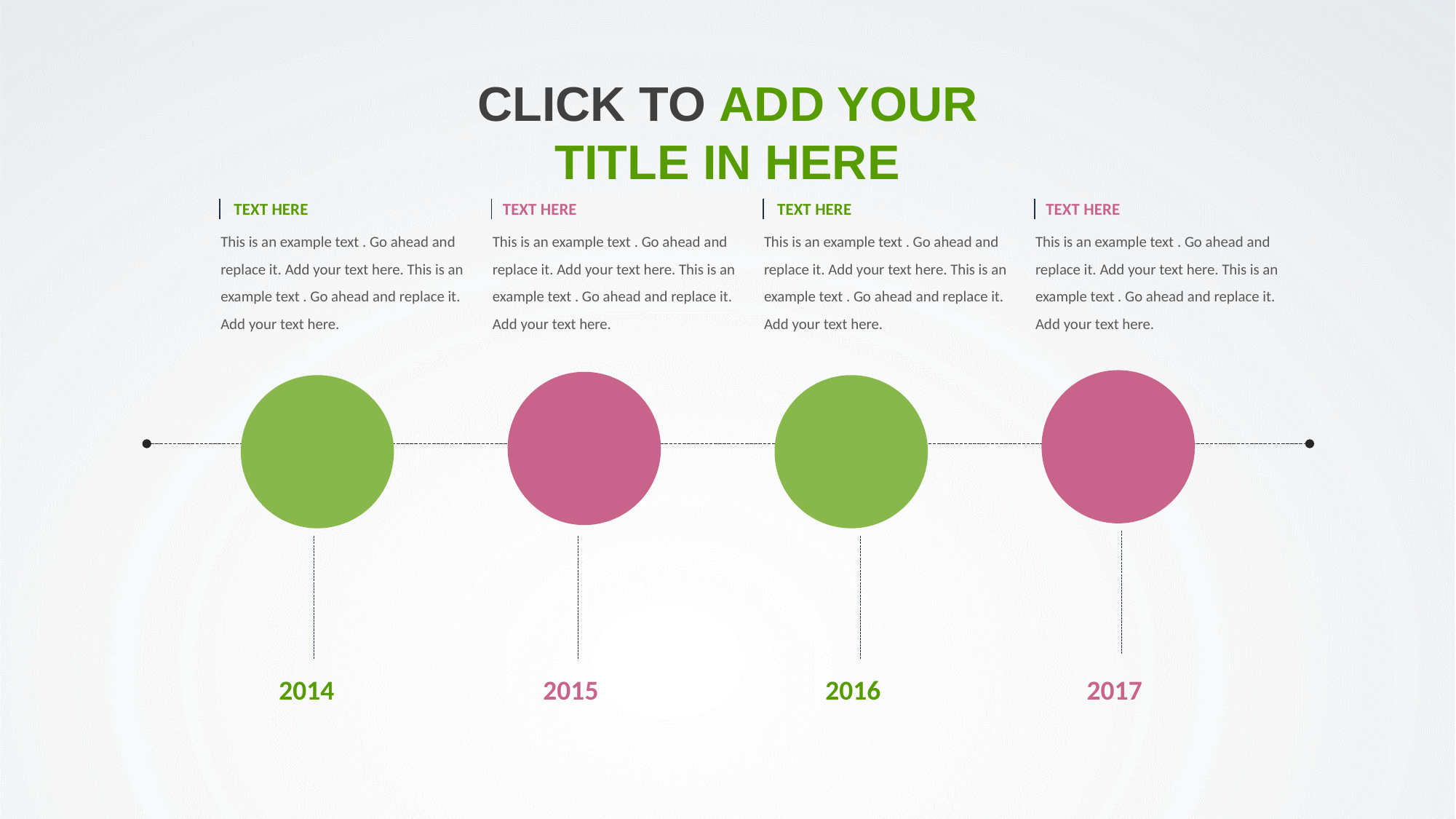

CLICK TO ADD YOUR TITLE IN HERE
TEXT HERE
This is an example text . Go ahead and replace it. Add your text here. This is an example text . Go ahead and replace it. Add your text here.
TEXT HERE
This is an example text . Go ahead and replace it. Add your text here. This is an example text . Go ahead and replace it. Add your text here.
TEXT HERE
This is an example text . Go ahead and replace it. Add your text here. This is an example text . Go ahead and replace it. Add your text here.
TEXT HERE
This is an example text . Go ahead and replace it. Add your text here. This is an example text . Go ahead and replace it. Add your text here.

2017
2014
2015
2016